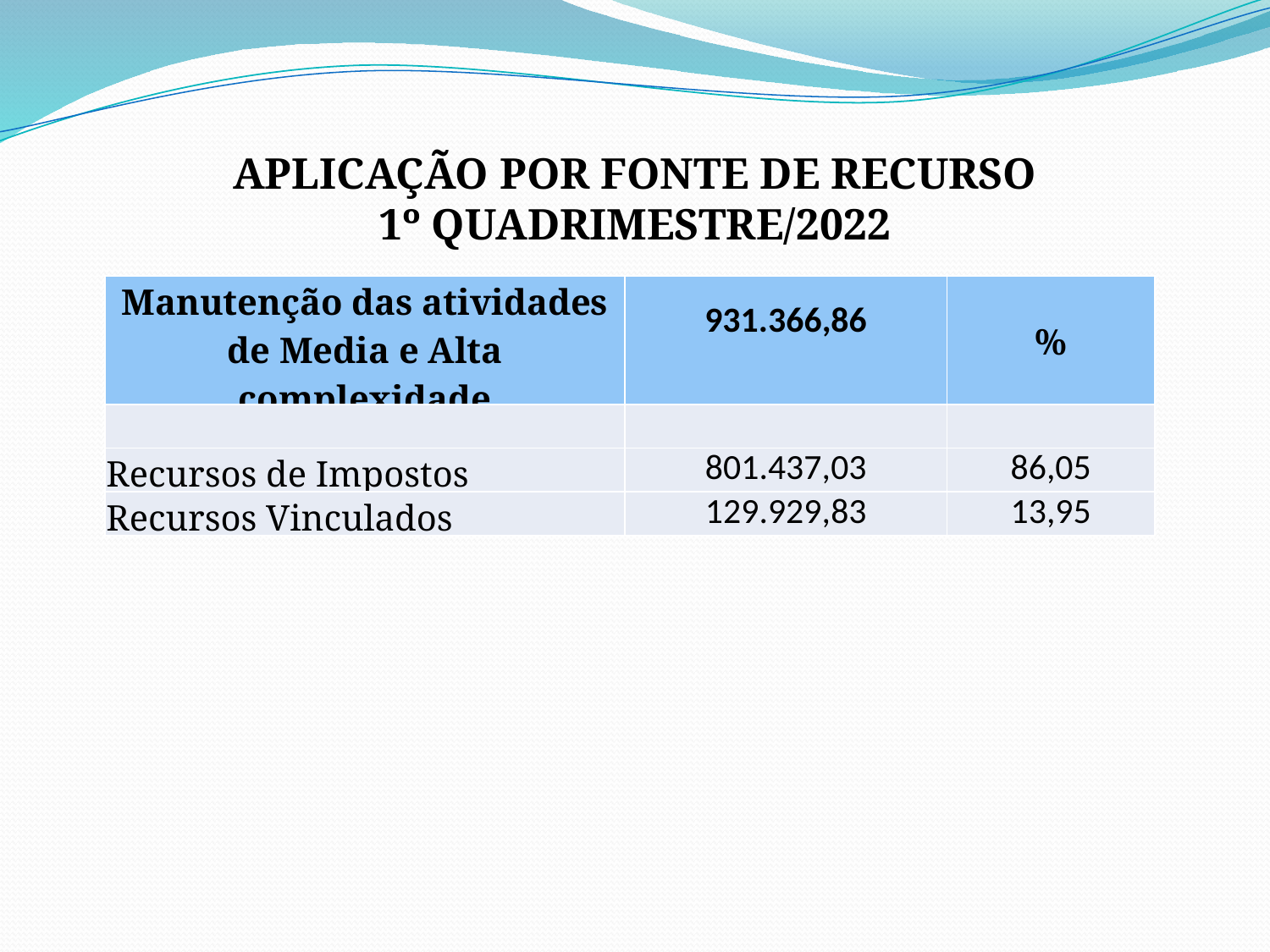

aplicação POR FONTE DE RECURSO
1º quadrimestre/2022
| Manutenção das atividades de Media e Alta complexidade | 931.366,86 | % |
| --- | --- | --- |
|  |  |  |
| Recursos de Impostos | 801.437,03 | 86,05 |
| Recursos Vinculados | 129.929,83 | 13,95 |